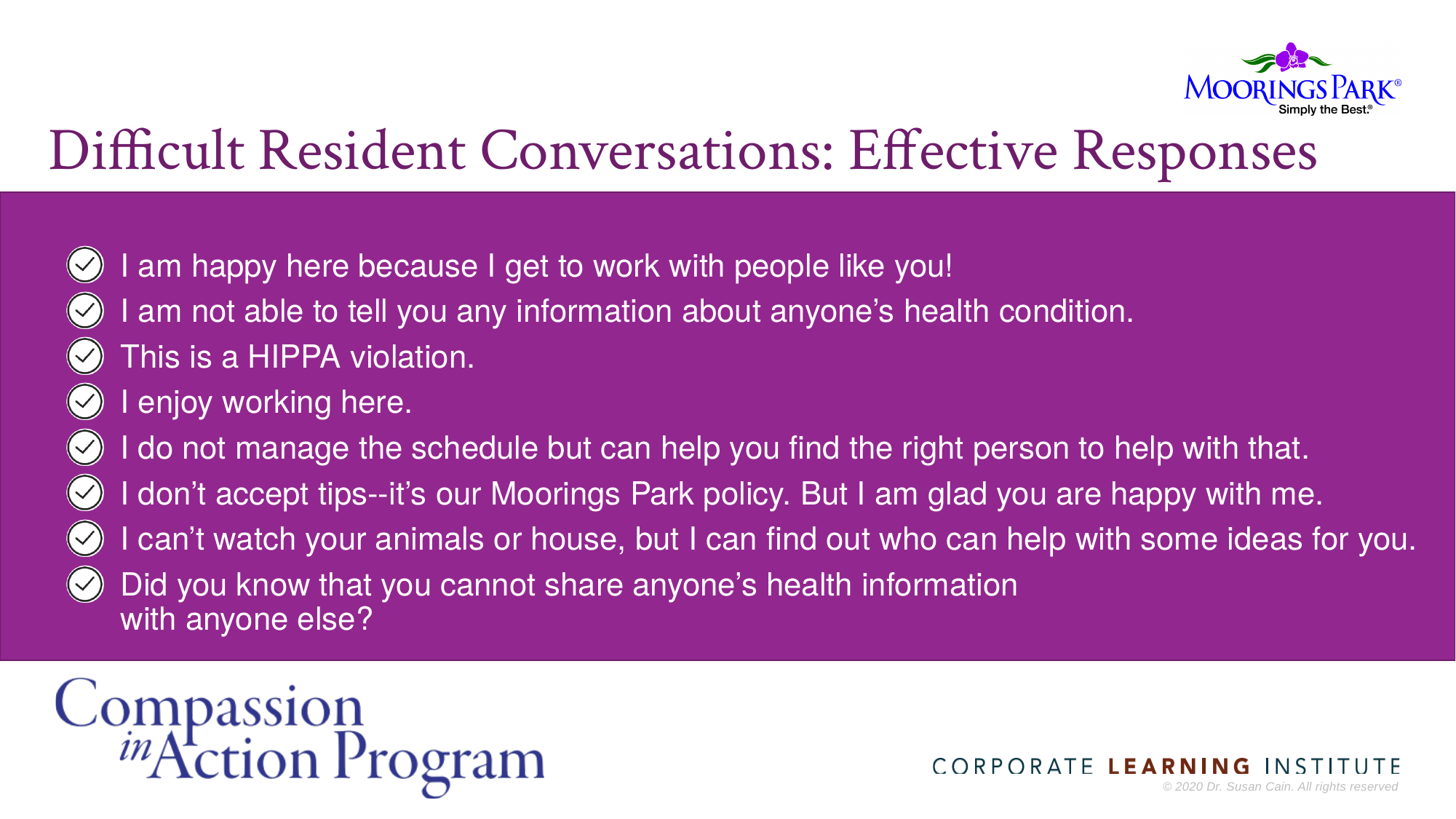

# Difficult Resident Conversations: Effective Responses
I am happy here because I get to work with people like you!
I am not able to tell you any information about anyone’s health condition.
This is a HIPPA violation.
I enjoy working here.
I do not manage the schedule but can help you find the right person to help with that.
I don’t accept tips--it’s our Moorings Park policy. But I am glad you are happy with me.
I can’t watch your animals or house, but I can find out who can help with some ideas for you.
Did you know that you cannot share anyone’s health information
with anyone else?